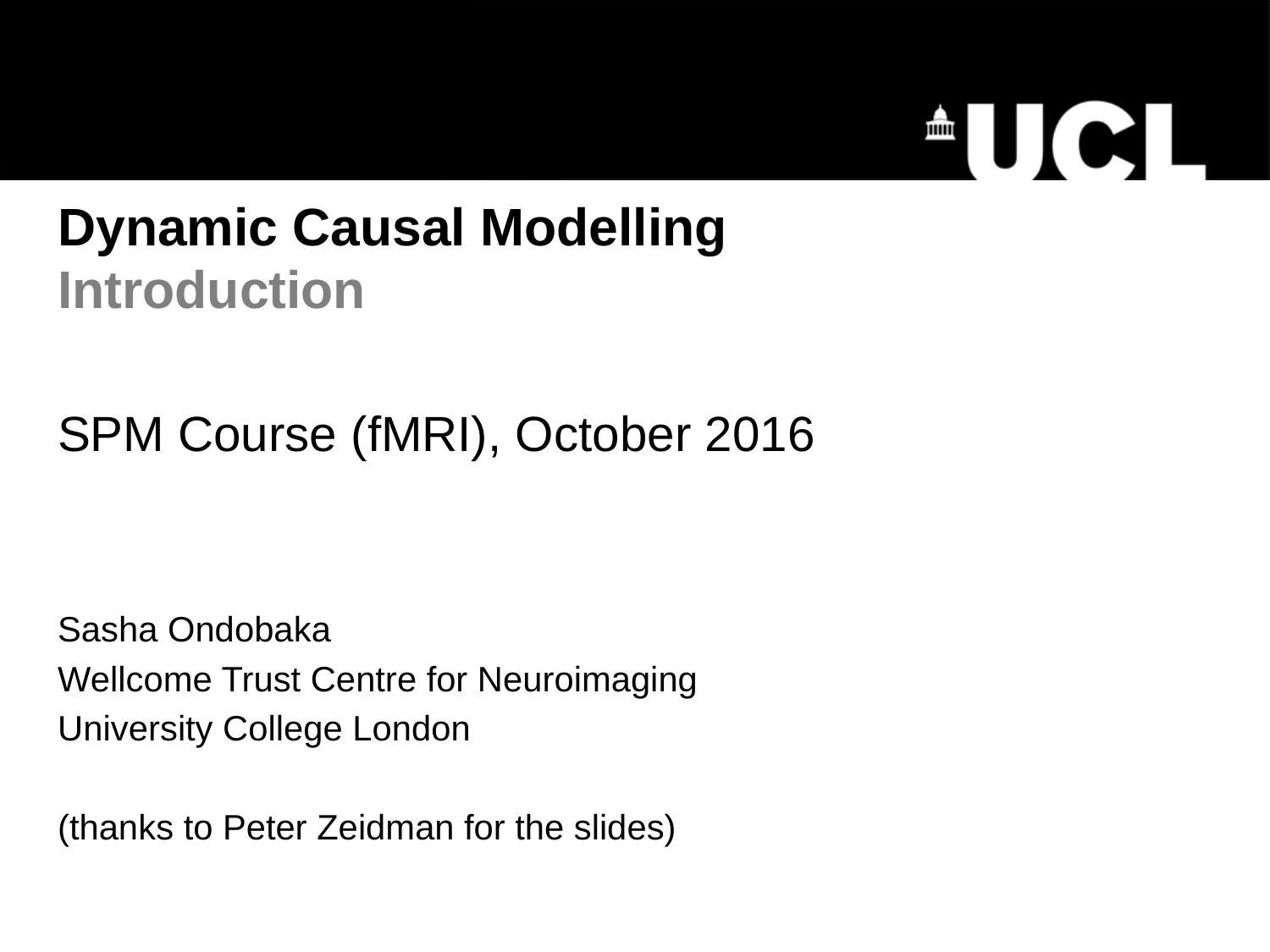

# Dynamic Causal Modelling Introduction
SPM Course (fMRI), October 2016

Sasha Ondobaka
Wellcome Trust Centre for Neuroimaging
University College London

(thanks to Peter Zeidman for the slides)